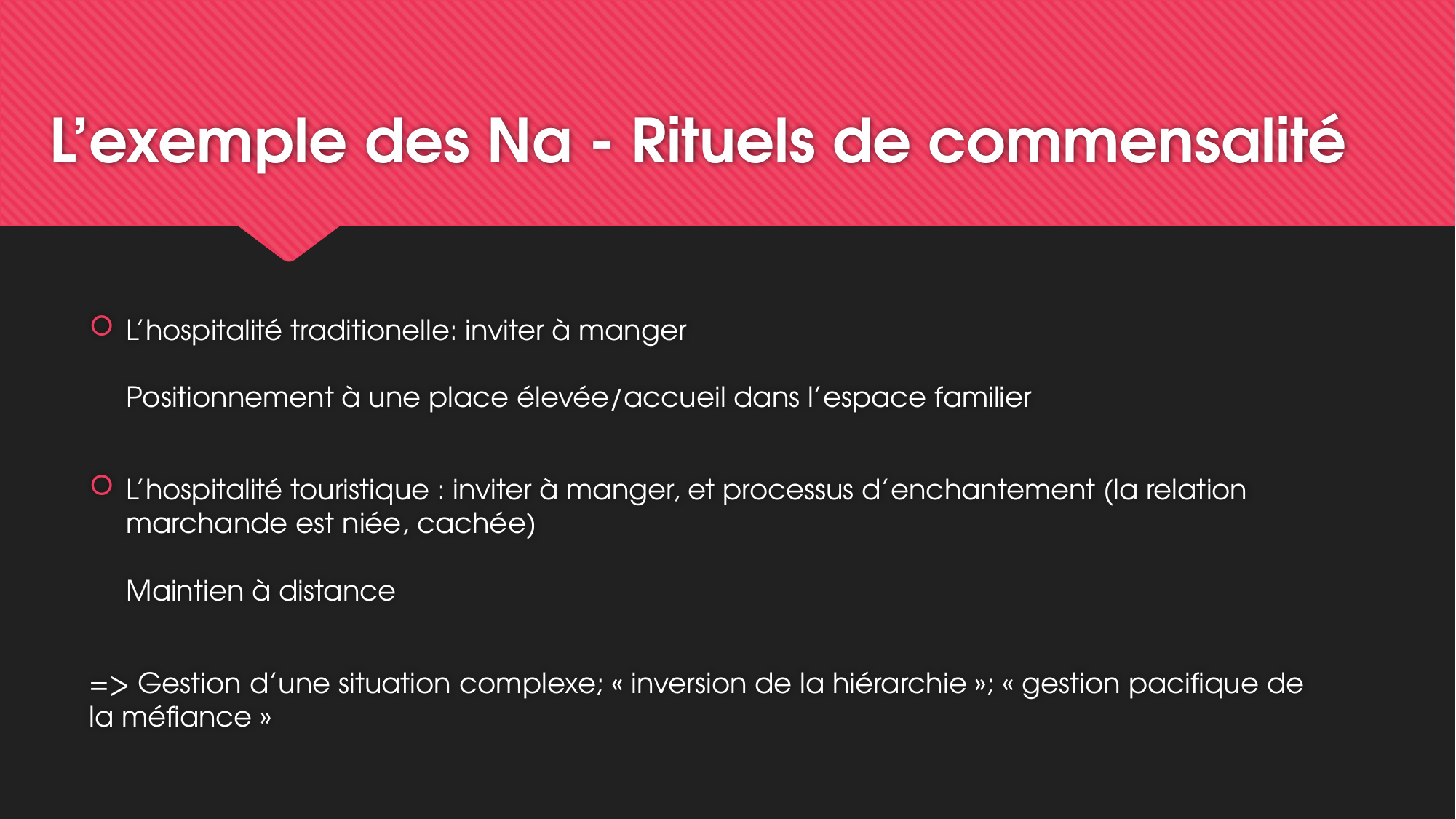

# L’exemple des Na - Rituels de commensalité
L’hospitalité traditionelle: inviter à manger
Positionnement à une place élevée/accueil dans l’espace familier

L’hospitalité touristique : inviter à manger, et processus d’enchantement (la relation marchande est niée, cachée)
Maintien à distance

=> Gestion d’une situation complexe; « inversion de la hiérarchie »; « gestion pacifique de la méfiance »